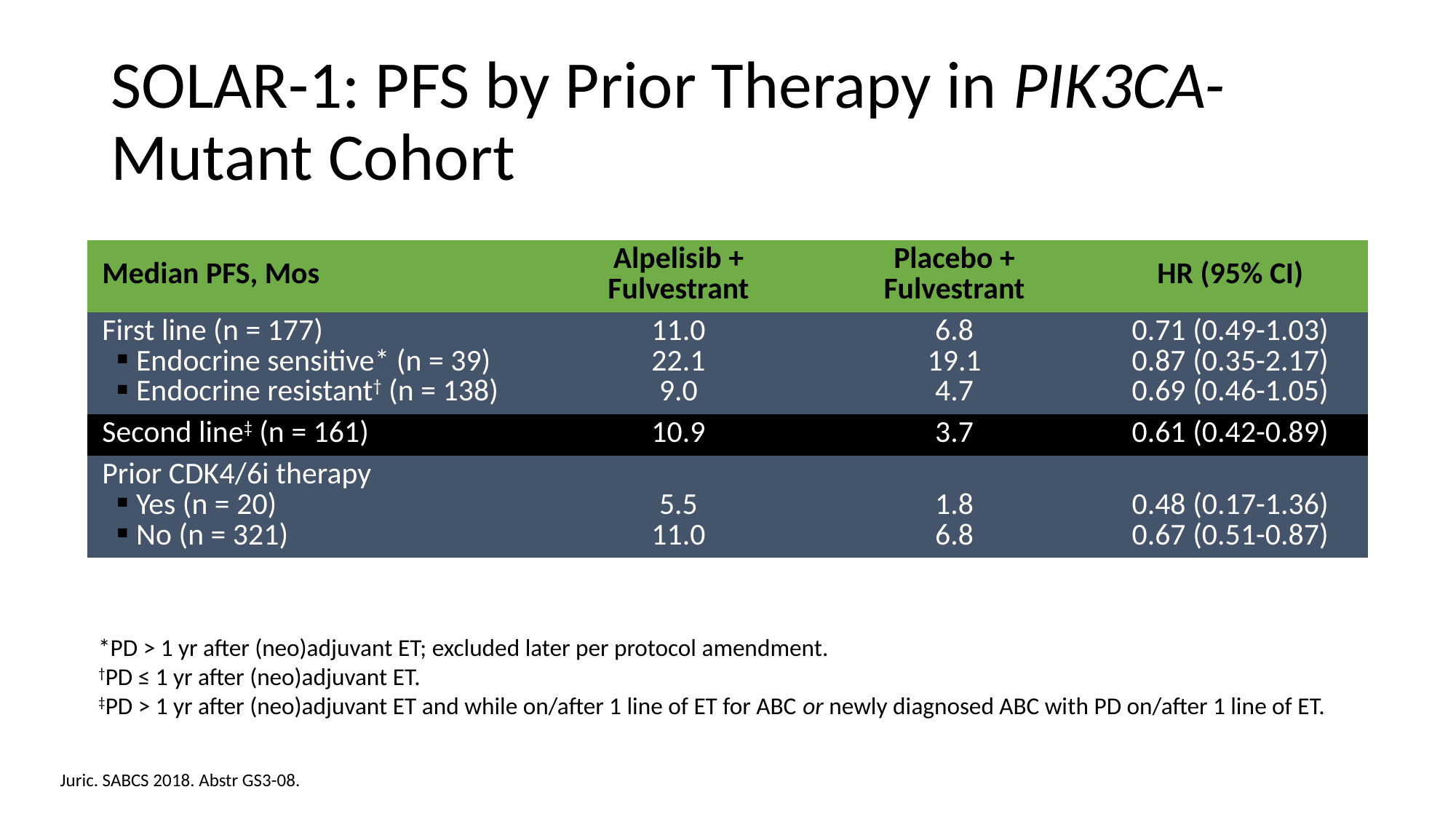

# SOLAR-1: PFS by Prior Therapy in PIK3CA-Mutant Cohort
| Median PFS, Mos | Alpelisib + Fulvestrant | Placebo + Fulvestrant | HR (95% CI) |
| --- | --- | --- | --- |
| First line (n = 177) Endocrine sensitive\* (n = 39) Endocrine resistant† (n = 138) | 11.0 22.1 9.0 | 6.8 19.1 4.7 | 0.71 (0.49-1.03) 0.87 (0.35-2.17) 0.69 (0.46-1.05) |
| Second line‡ (n = 161) | 10.9 | 3.7 | 0.61 (0.42-0.89) |
| Prior CDK4/6i therapy Yes (n = 20) No (n = 321) | 5.5 11.0 | 1.8 6.8 | 0.48 (0.17-1.36) 0.67 (0.51-0.87) |
*PD > 1 yr after (neo)adjuvant ET; excluded later per protocol amendment.
†PD ≤ 1 yr after (neo)adjuvant ET.
‡PD > 1 yr after (neo)adjuvant ET and while on/after 1 line of ET for ABC or newly diagnosed ABC with PD on/after 1 line of ET.
Juric. SABCS 2018. Abstr GS3-08.